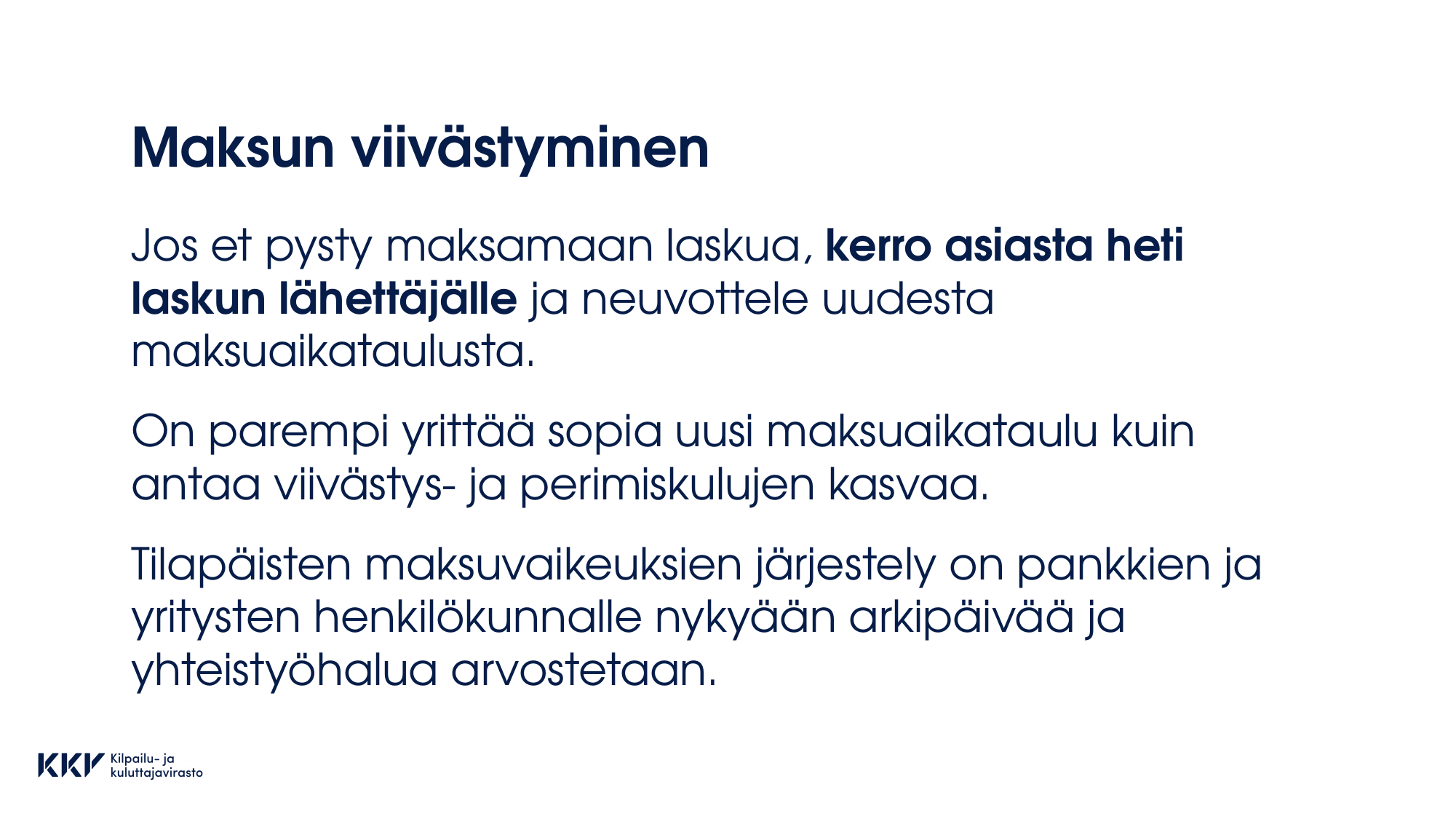

# Maksun viivästyminen
Jos et pysty maksamaan laskua, kerro asiasta heti laskun lähettäjälle ja neuvottele uudesta maksuaikataulusta.
On parempi yrittää sopia uusi maksuaikataulu kuin antaa viivästys- ja perimiskulujen kasvaa.
Tilapäisten maksuvaikeuksien järjestely on pankkien ja yritysten henkilökunnalle nykyään arkipäivää ja yhteistyöhalua arvostetaan.